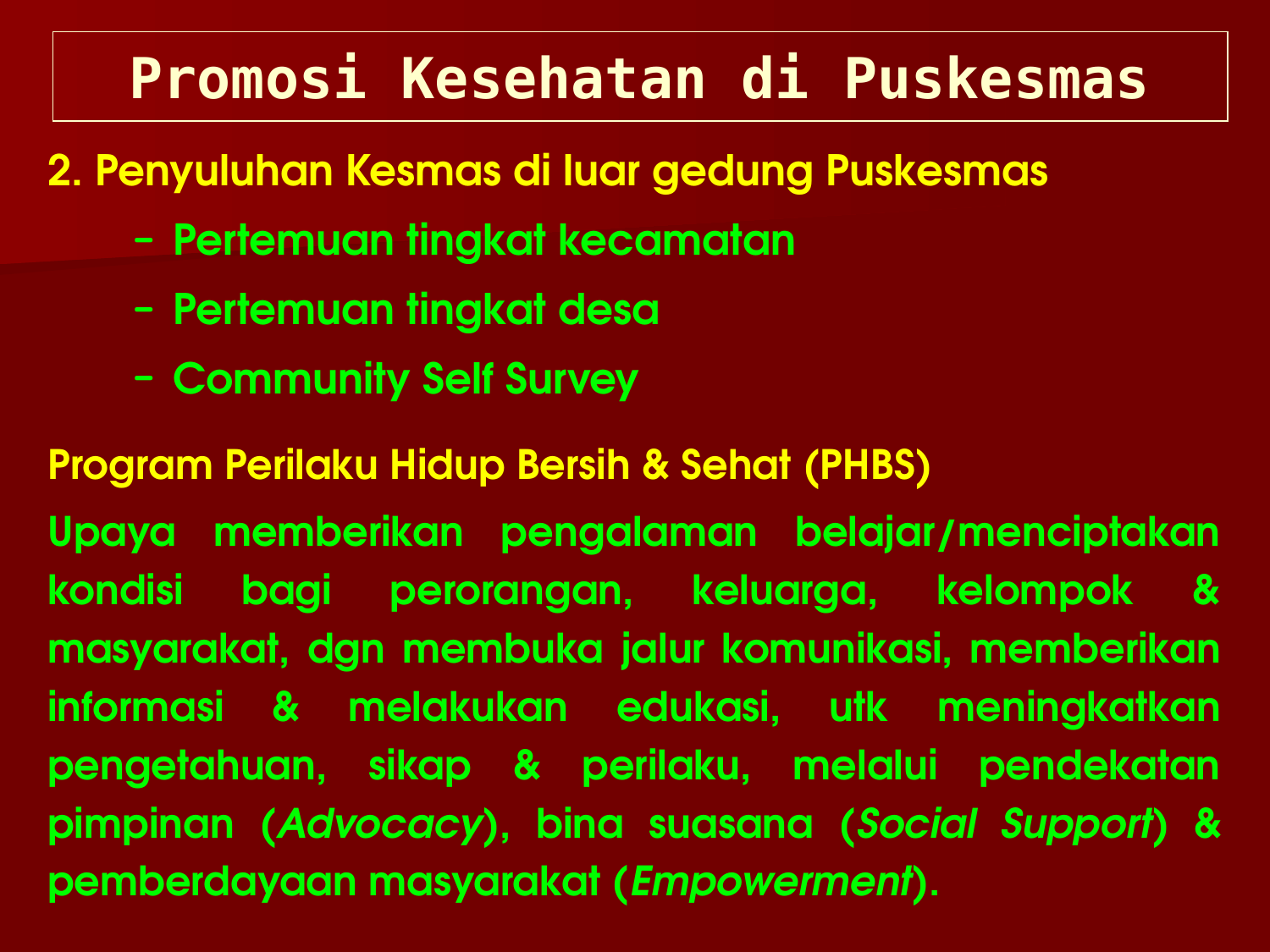

Promosi Kesehatan di Puskesmas
2. Penyuluhan Kesmas di luar gedung Puskesmas
Pertemuan tingkat kecamatan
Pertemuan tingkat desa
Community Self Survey
Program Perilaku Hidup Bersih & Sehat (PHBS)
Upaya memberikan pengalaman belajar/menciptakan kondisi bagi perorangan, keluarga, kelompok & masyarakat, dgn membuka jalur komunikasi, memberikan informasi & melakukan edukasi, utk meningkatkan pengetahuan, sikap & perilaku, melalui pendekatan pimpinan (Advocacy), bina suasana (Social Support) & pemberdayaan masyarakat (Empowerment).